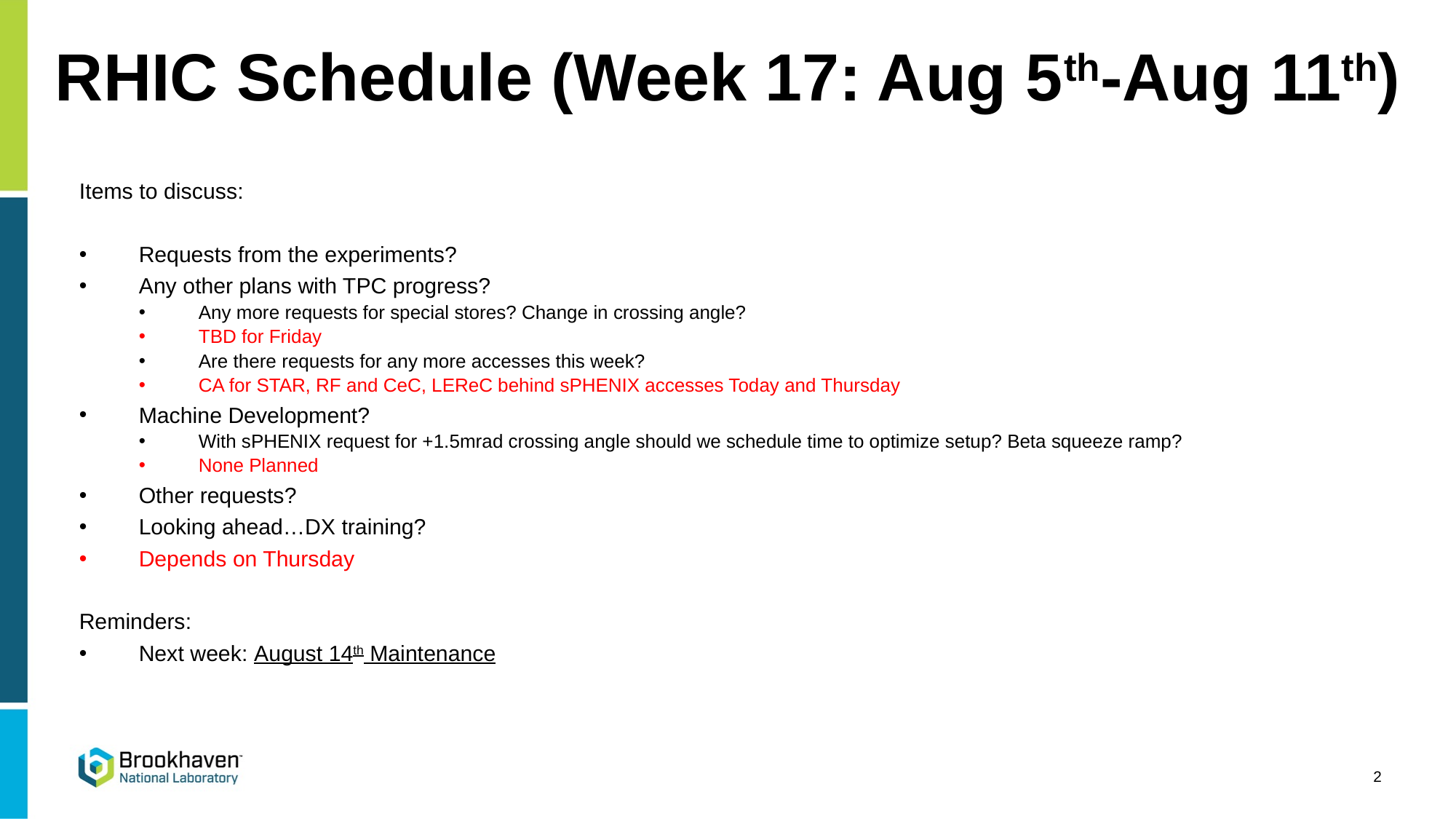

RHIC Schedule (Week 17: Aug 5th-Aug 11th)
Items to discuss:

Requests from the experiments?
Any other plans with TPC progress?
Any more requests for special stores? Change in crossing angle?
TBD for Friday
Are there requests for any more accesses this week?
CA for STAR, RF and CeC, LEReC behind sPHENIX accesses Today and Thursday
Machine Development?
With sPHENIX request for +1.5mrad crossing angle should we schedule time to optimize setup? Beta squeeze ramp?
None Planned
Other requests?
Looking ahead…DX training?
Depends on Thursday

Reminders:
Next week: August 14th Maintenance

2